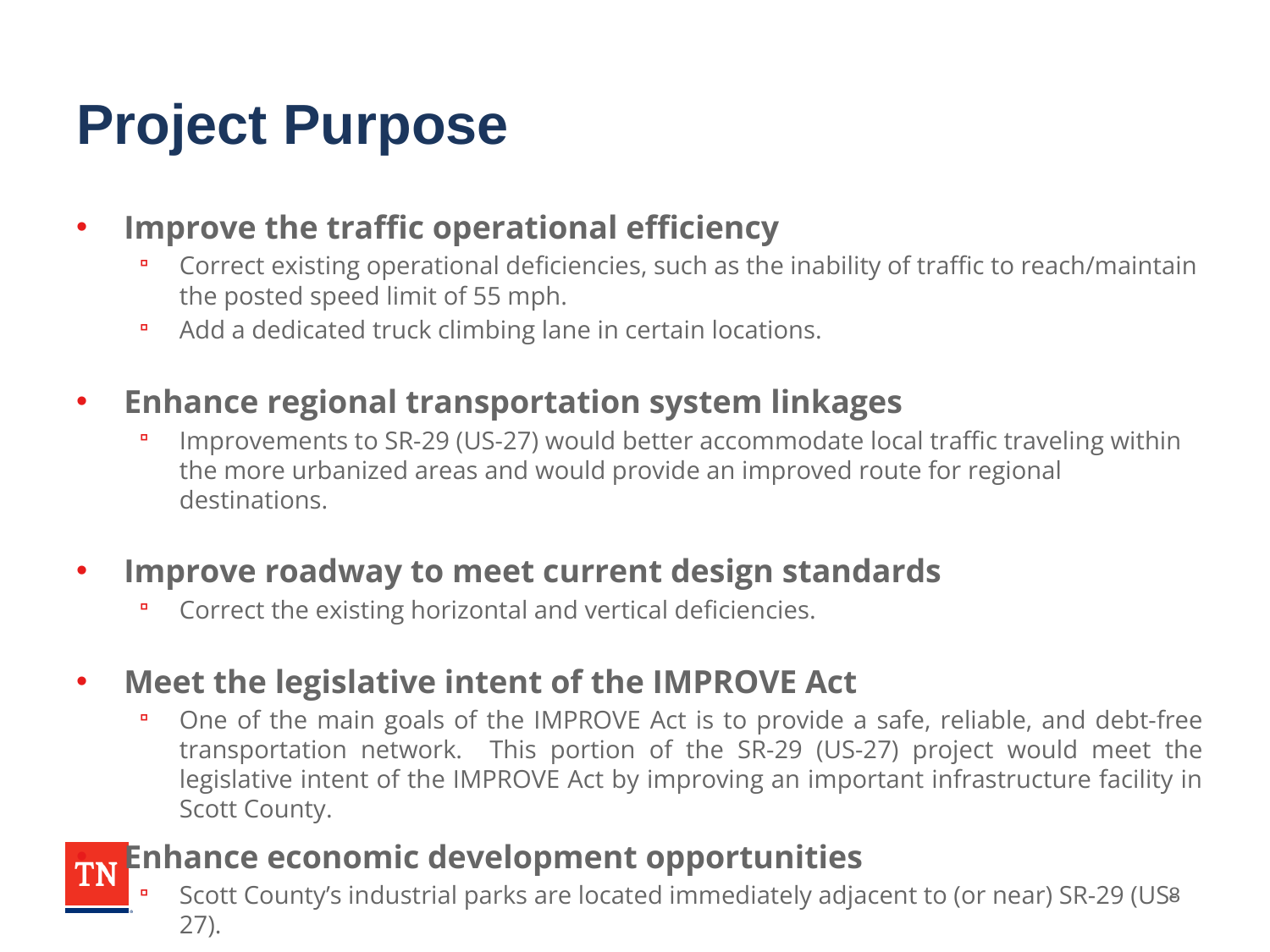

# Project Purpose
Improve the traffic operational efficiency
Correct existing operational deficiencies, such as the inability of traffic to reach/maintain the posted speed limit of 55 mph.
Add a dedicated truck climbing lane in certain locations.

Enhance regional transportation system linkages
Improvements to SR-29 (US-27) would better accommodate local traffic traveling within the more urbanized areas and would provide an improved route for regional destinations.

Improve roadway to meet current design standards
Correct the existing horizontal and vertical deficiencies.

Meet the legislative intent of the IMPROVE Act
One of the main goals of the IMPROVE Act is to provide a safe, reliable, and debt-free transportation network.  This portion of the SR-29 (US-27) project would meet the legislative intent of the IMPROVE Act by improving an important infrastructure facility in Scott County.

Enhance economic development opportunities
Scott County’s industrial parks are located immediately adjacent to (or near) SR-29 (US-27).